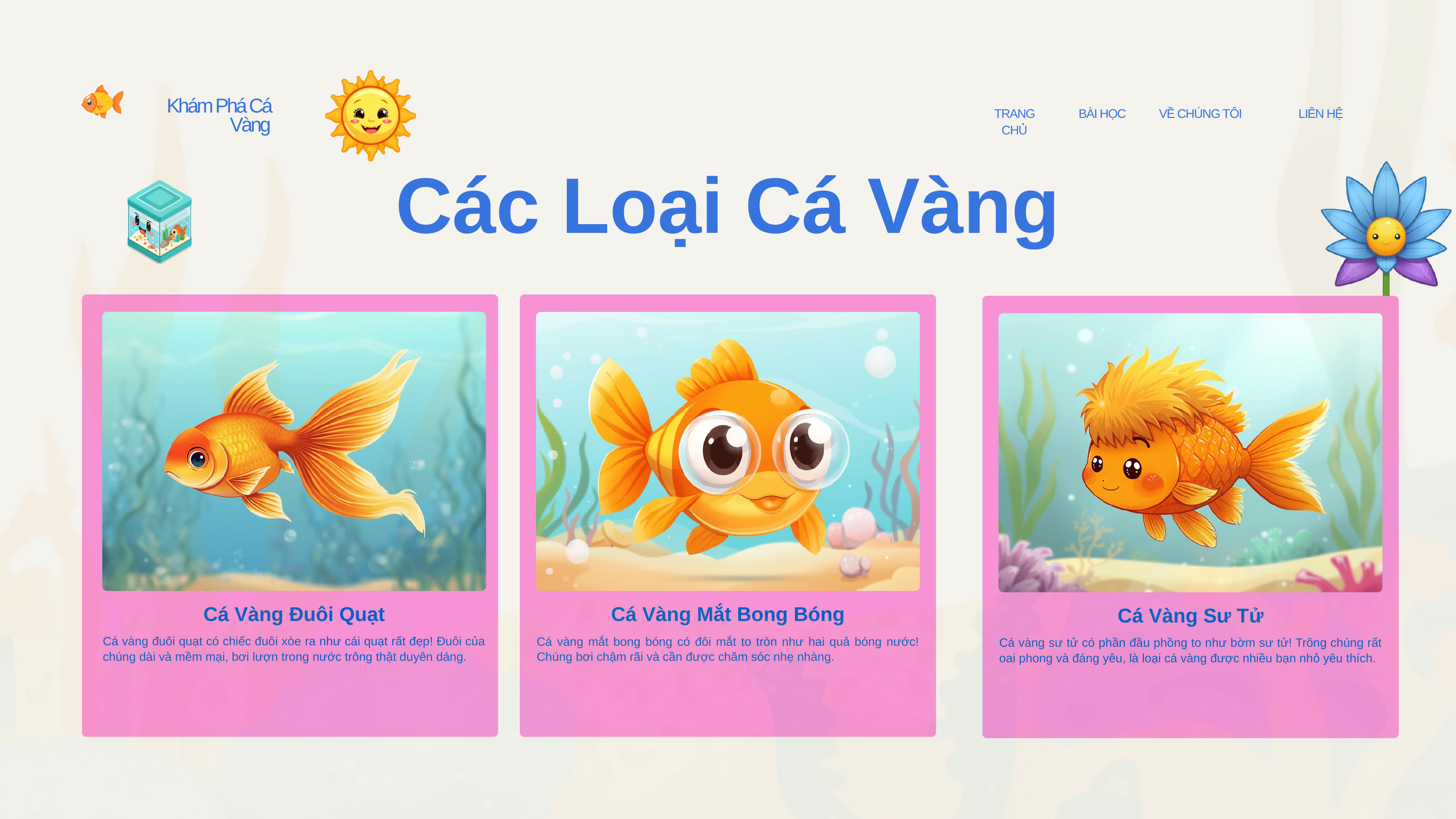

Khám Phá Cá Vàng
TRANG CHỦ
BÀI HỌC
VỀ CHÚNG TÔI
LIÊN HỆ

Các Loại Cá Vàng

Cá Vàng Đuôi Quạt
Cá vàng đuôi quạt có chiếc đuôi xòe ra như cái quạt rất đẹp! Đuôi của chúng dài và mềm mại, bơi lượn trong nước trông thật duyên dáng.

Cá Vàng Mắt Bong Bóng
Cá vàng mắt bong bóng có đôi mắt to tròn như hai quả bóng nước! Chúng bơi chậm rãi và cần được chăm sóc nhẹ nhàng.

Cá Vàng Sư Tử
Cá vàng sư tử có phần đầu phồng to như bờm sư tử! Trông chúng rất oai phong và đáng yêu, là loại cá vàng được nhiều bạn nhỏ yêu thích.